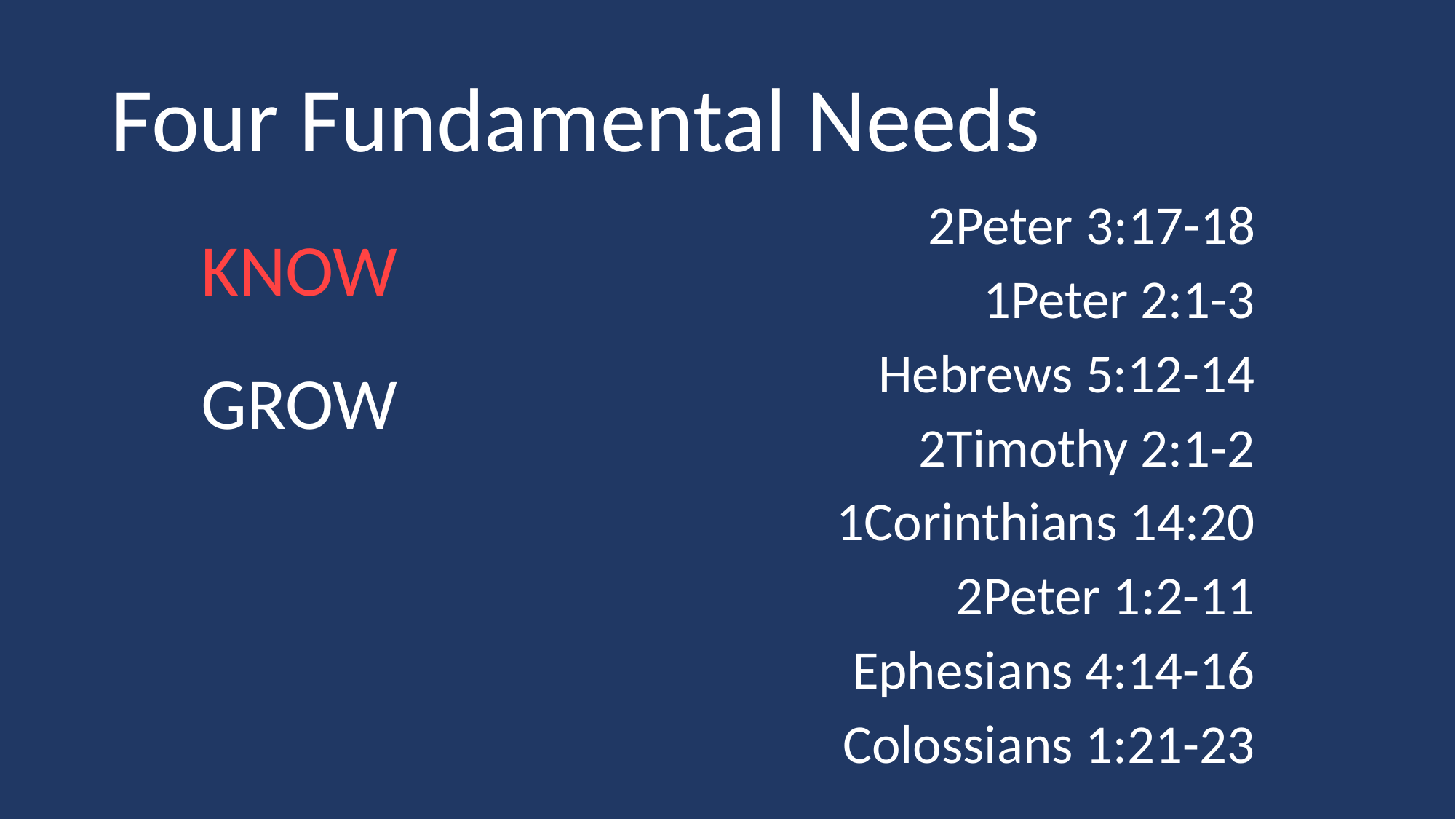

# Four Fundamental Needs
2Peter 3:17-18
1Peter 2:1-3
Hebrews 5:12-14
2Timothy 2:1-2
1Corinthians 14:20
2Peter 1:2-11
Ephesians 4:14-16
Colossians 1:21-23
KNOW
GROW